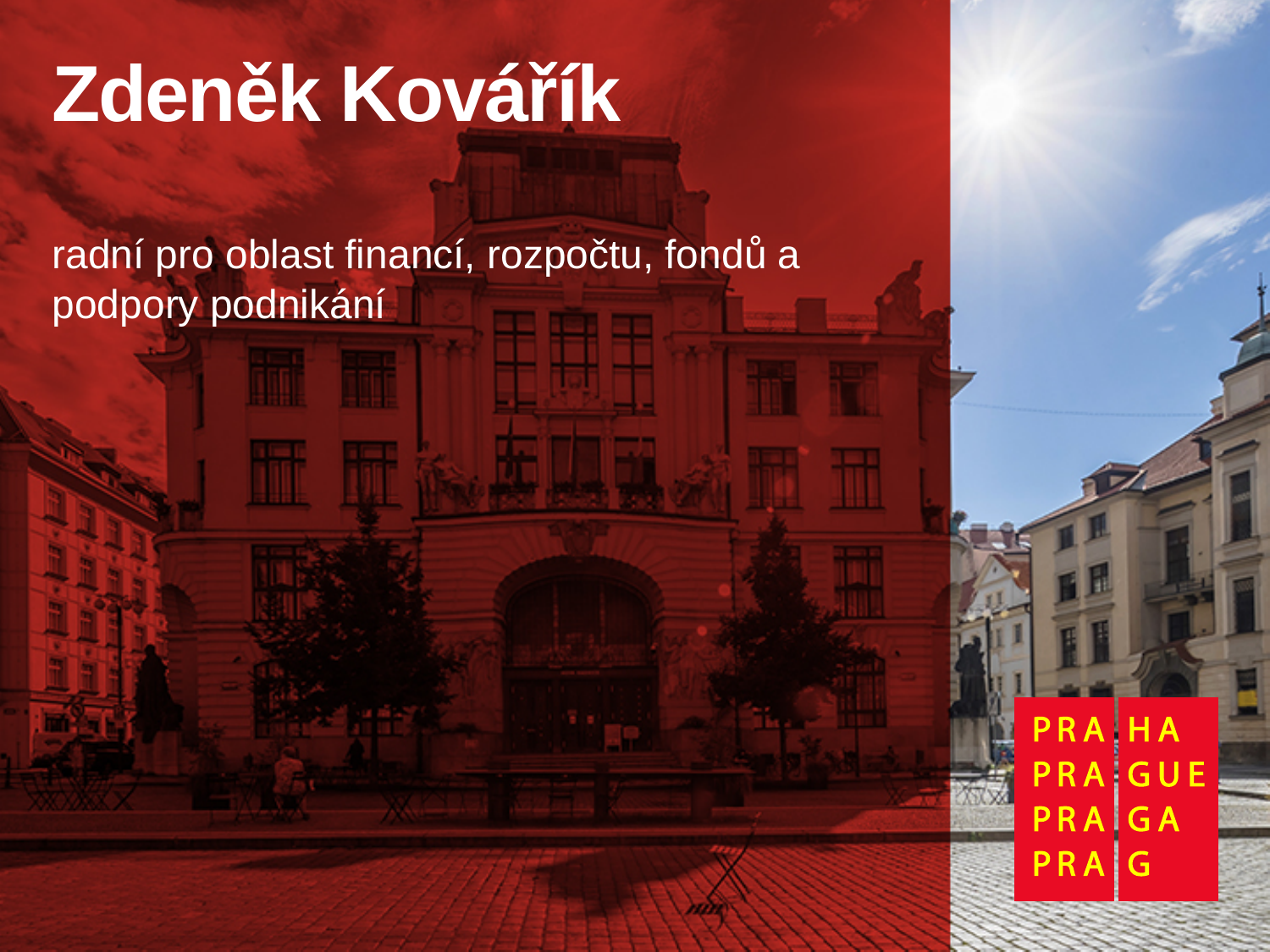

# Zdeněk Kovářík
radní pro oblast financí, rozpočtu, fondů a podpory podnikání